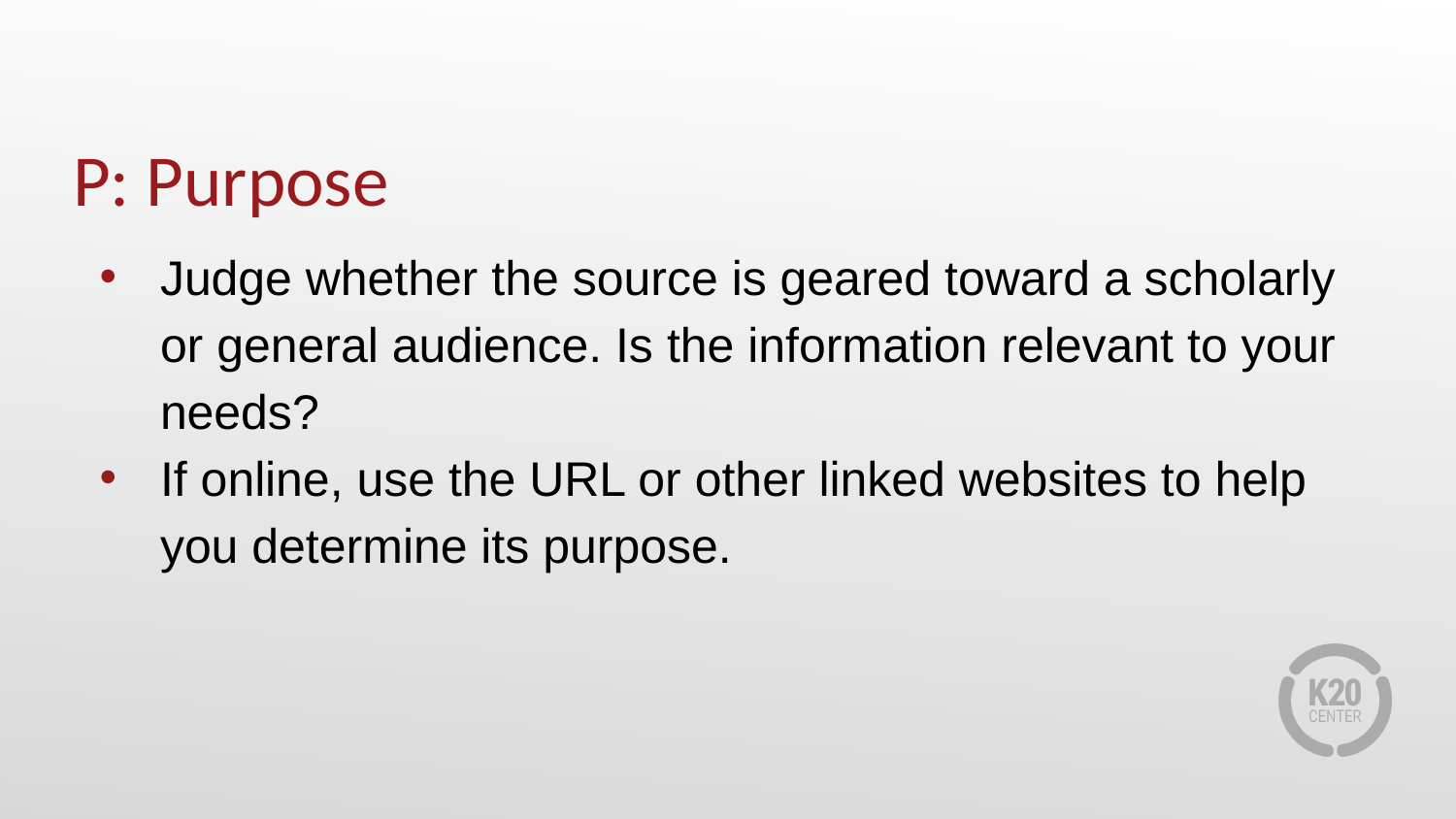

# P: Purpose
Judge whether the source is geared toward a scholarly or general audience. Is the information relevant to your needs?
If online, use the URL or other linked websites to help you determine its purpose.